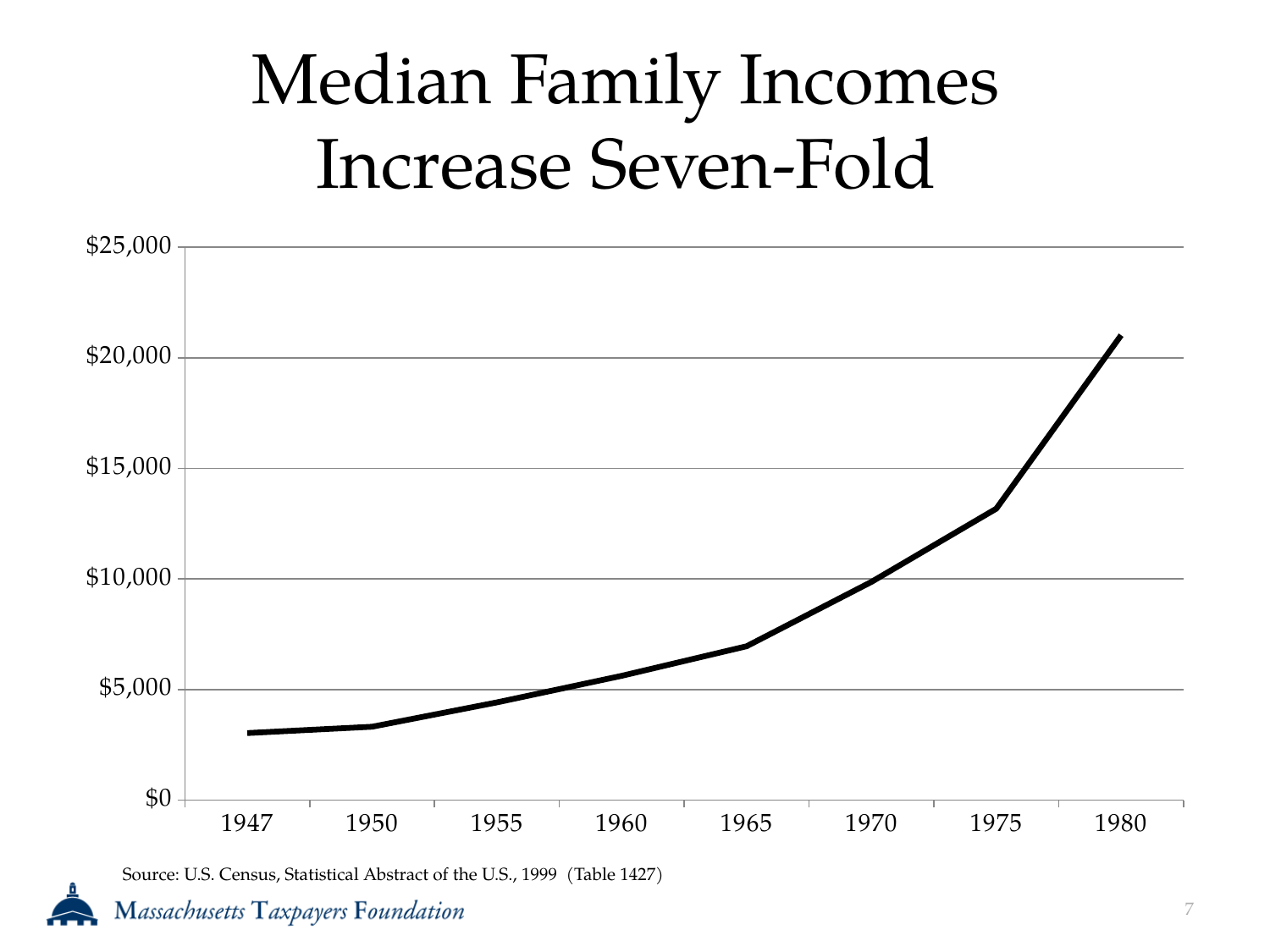

# Median Family Incomes Increase Seven-Fold

### Chart

| Category |  |
|---|---|
| 1947 | 3031.0 |
| 1950 | 3319.0 |
| 1955 | 4418.0 |
| 1960 | 5620.0 |
| 1965 | 6957.0 |
| 1970 | 9867.0 |
| 1975 | 13179.0 |
| 1980 | 21023.0 |
Source: U.S. Census, Statistical Abstract of the U.S., 1999  (Table 1427)
7